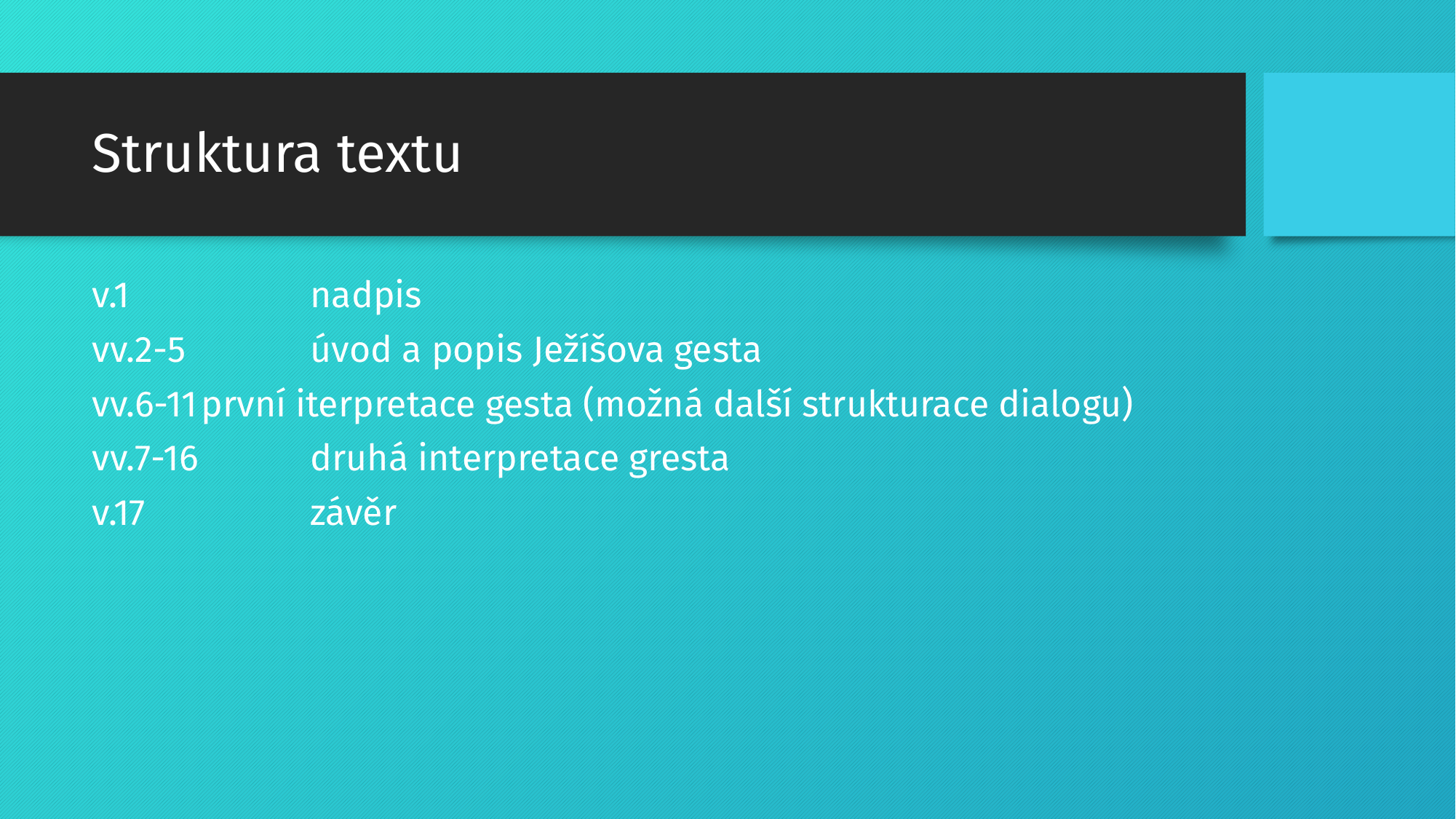

# Struktura textu
v.1		nadpis
vv.2-5		úvod a popis Ježíšova gesta
vv.6-11	první iterpretace gesta (možná další strukturace dialogu)
vv.7-16 	druhá interpretace gresta
v.17		závěr